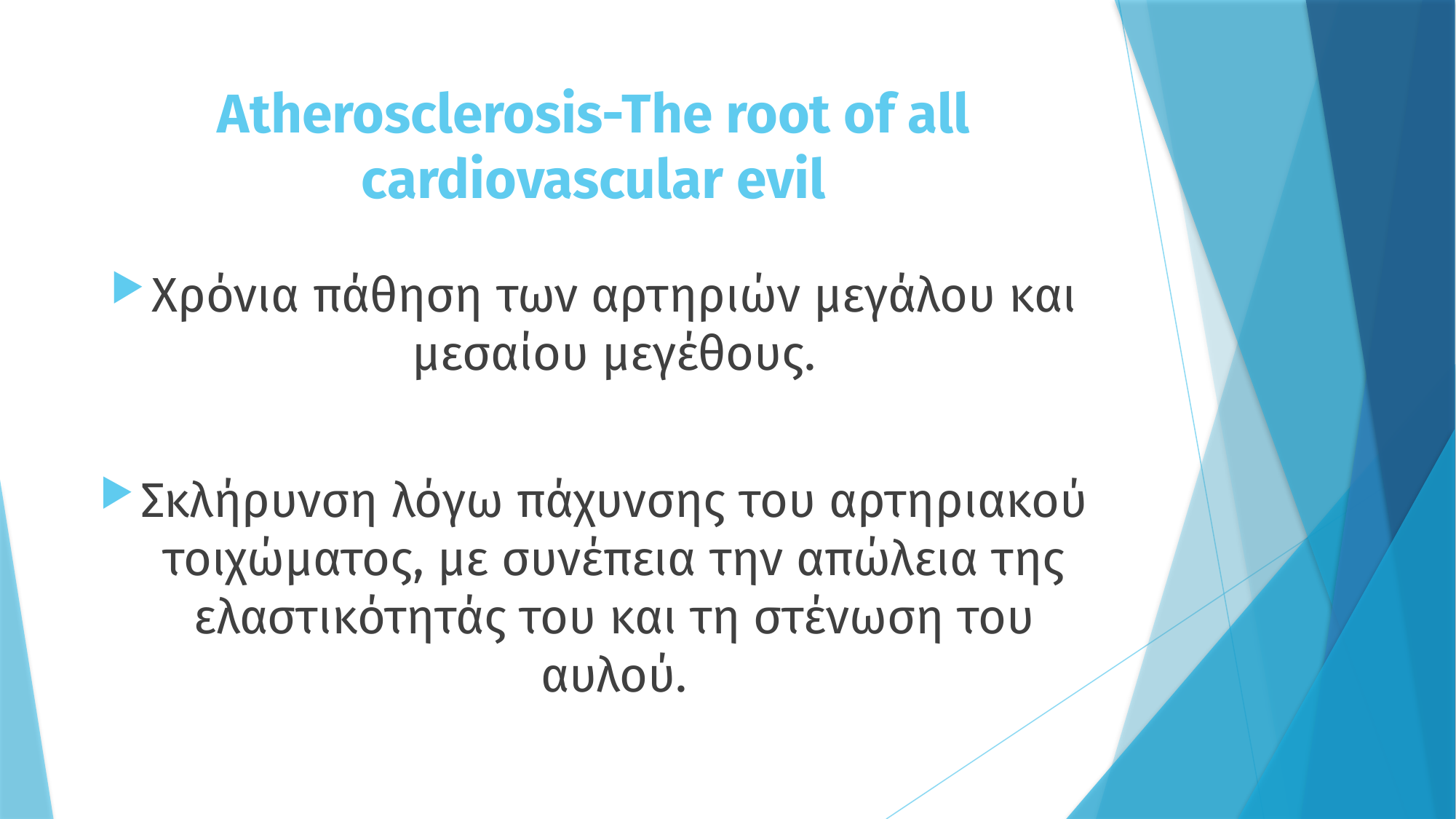

# Atherosclerosis-The root of all cardiovascular evil
Χρόνια πάθηση των αρτηριών μεγάλου και μεσαίου μεγέθους.

Σκλήρυνση λόγω πάχυνσης του αρτηριακού τοιχώματος, με συνέπεια την απώλεια της ελαστικότητάς του και τη στένωση του αυλού.